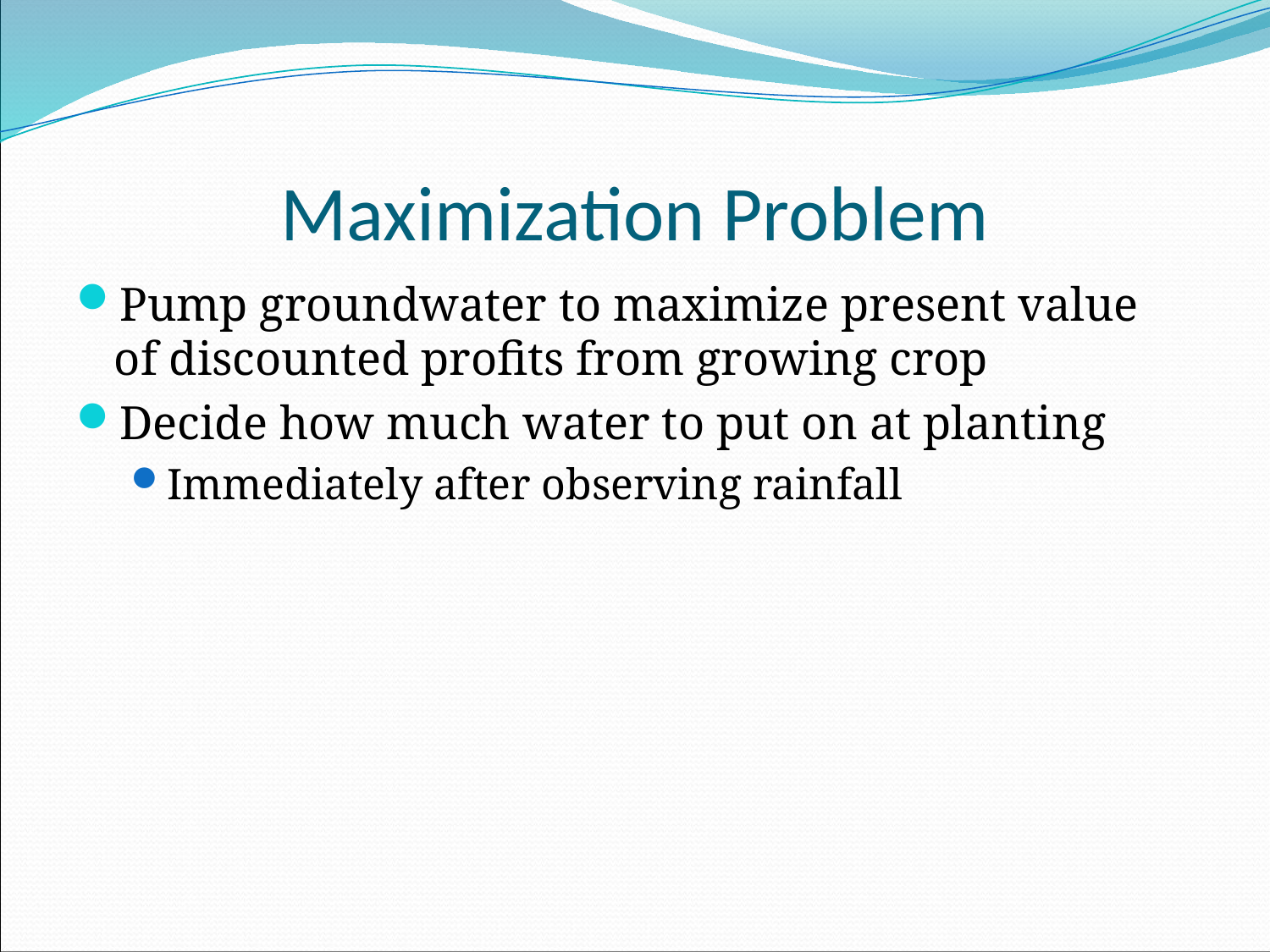

# Maximization Problem
Pump groundwater to maximize present value of discounted profits from growing crop
Decide how much water to put on at planting
Immediately after observing rainfall